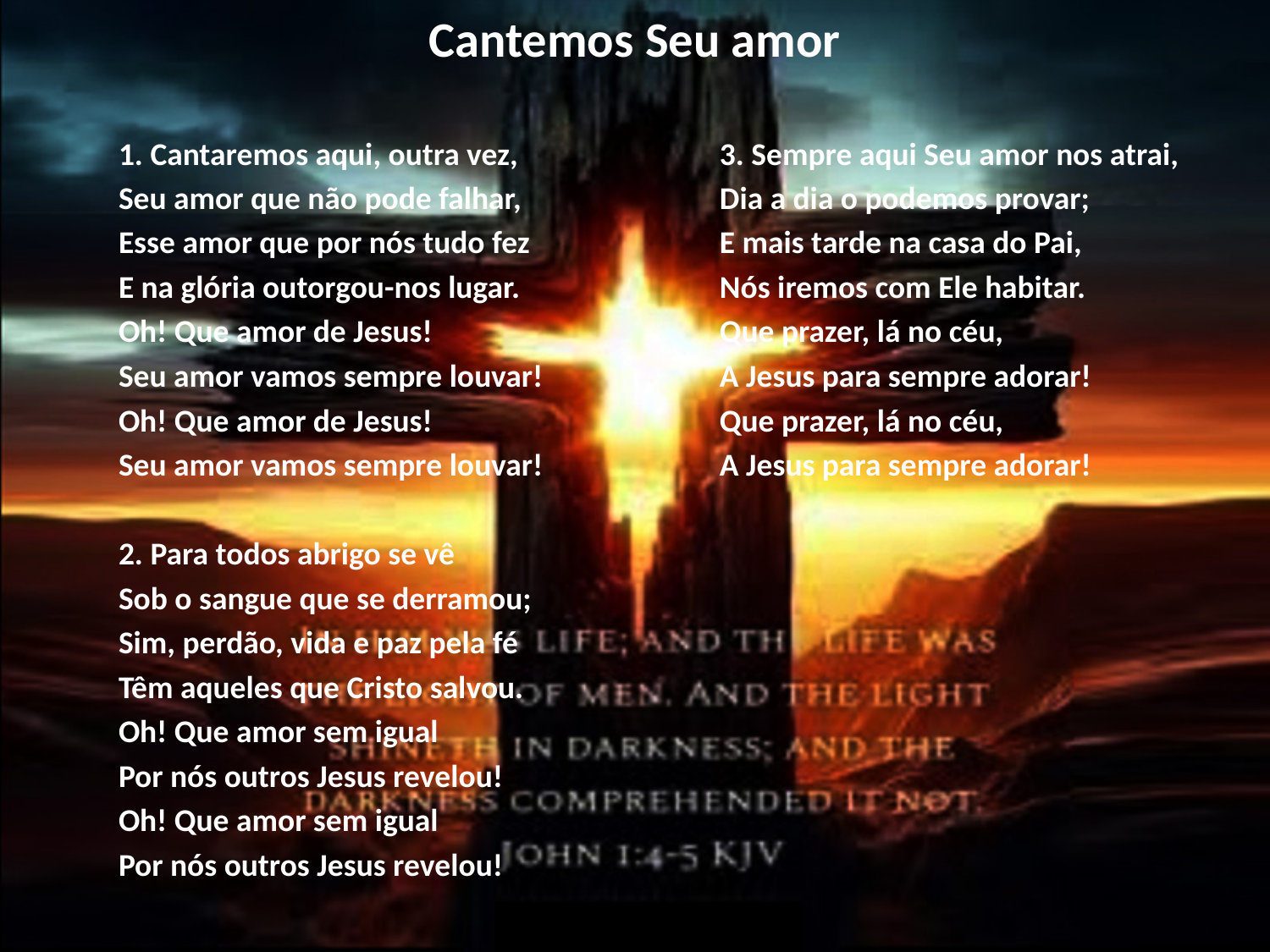

# Cantemos Seu amor
1. Cantaremos aqui, outra vez,
Seu amor que não pode falhar,
Esse amor que por nós tudo fez
E na glória outorgou-nos lugar.
Oh! Que amor de Jesus!
Seu amor vamos sempre louvar!
Oh! Que amor de Jesus!
Seu amor vamos sempre louvar!

2. Para todos abrigo se vê
Sob o sangue que se derramou;
Sim, perdão, vida e paz pela fé
Têm aqueles que Cristo salvou.
Oh! Que amor sem igual
Por nós outros Jesus revelou!
Oh! Que amor sem igual
Por nós outros Jesus revelou!
3. Sempre aqui Seu amor nos atrai,
Dia a dia o podemos provar;
E mais tarde na casa do Pai,
Nós iremos com Ele habitar.
Que prazer, lá no céu,
A Jesus para sempre adorar!
Que prazer, lá no céu,
A Jesus para sempre adorar!